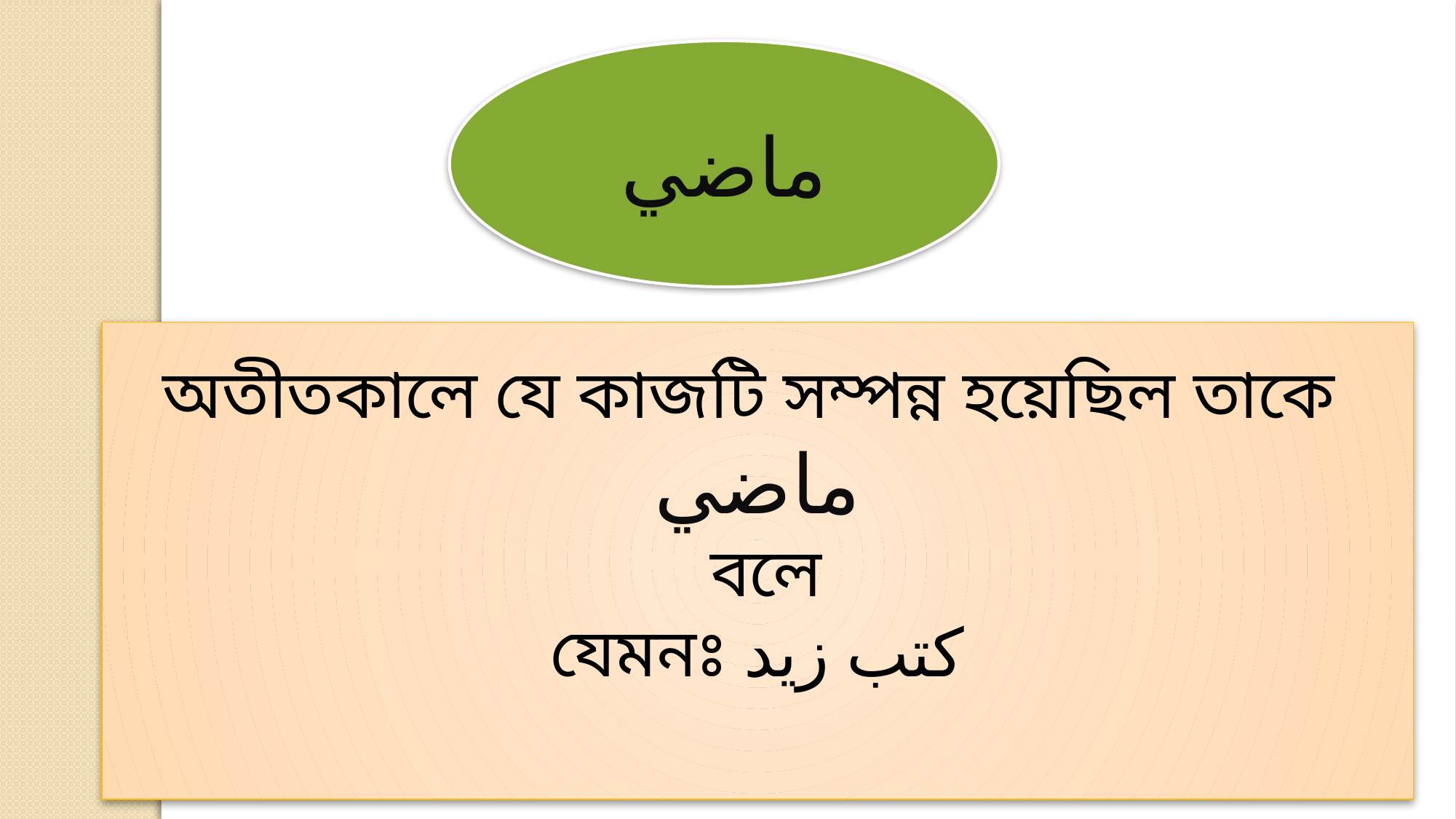

ماضي
অতীতকালে যে কাজটি সম্পন্ন হয়েছিল তাকে  ماضي
 বলে
যেমনঃ كتب زيد